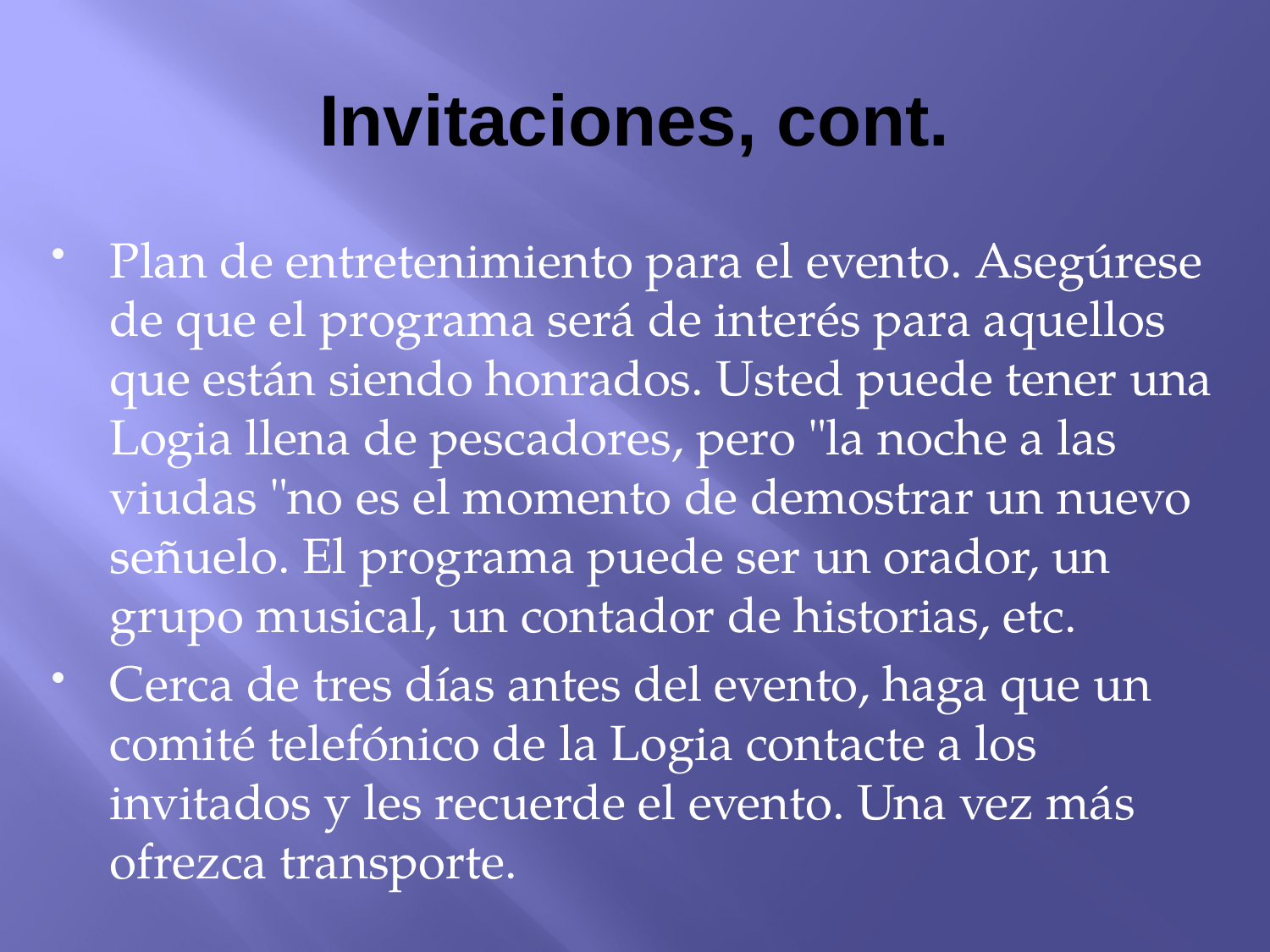

# Invitaciones, cont.
Plan de entretenimiento para el evento. Asegúrese de que el programa será de interés para aquellos que están siendo honrados. Usted puede tener una Logia llena de pescadores, pero "la noche a las viudas "no es el momento de demostrar un nuevo señuelo. El programa puede ser un orador, un grupo musical, un contador de historias, etc.
Cerca de tres días antes del evento, haga que un comité telefónico de la Logia contacte a los invitados y les recuerde el evento. Una vez más ofrezca transporte.